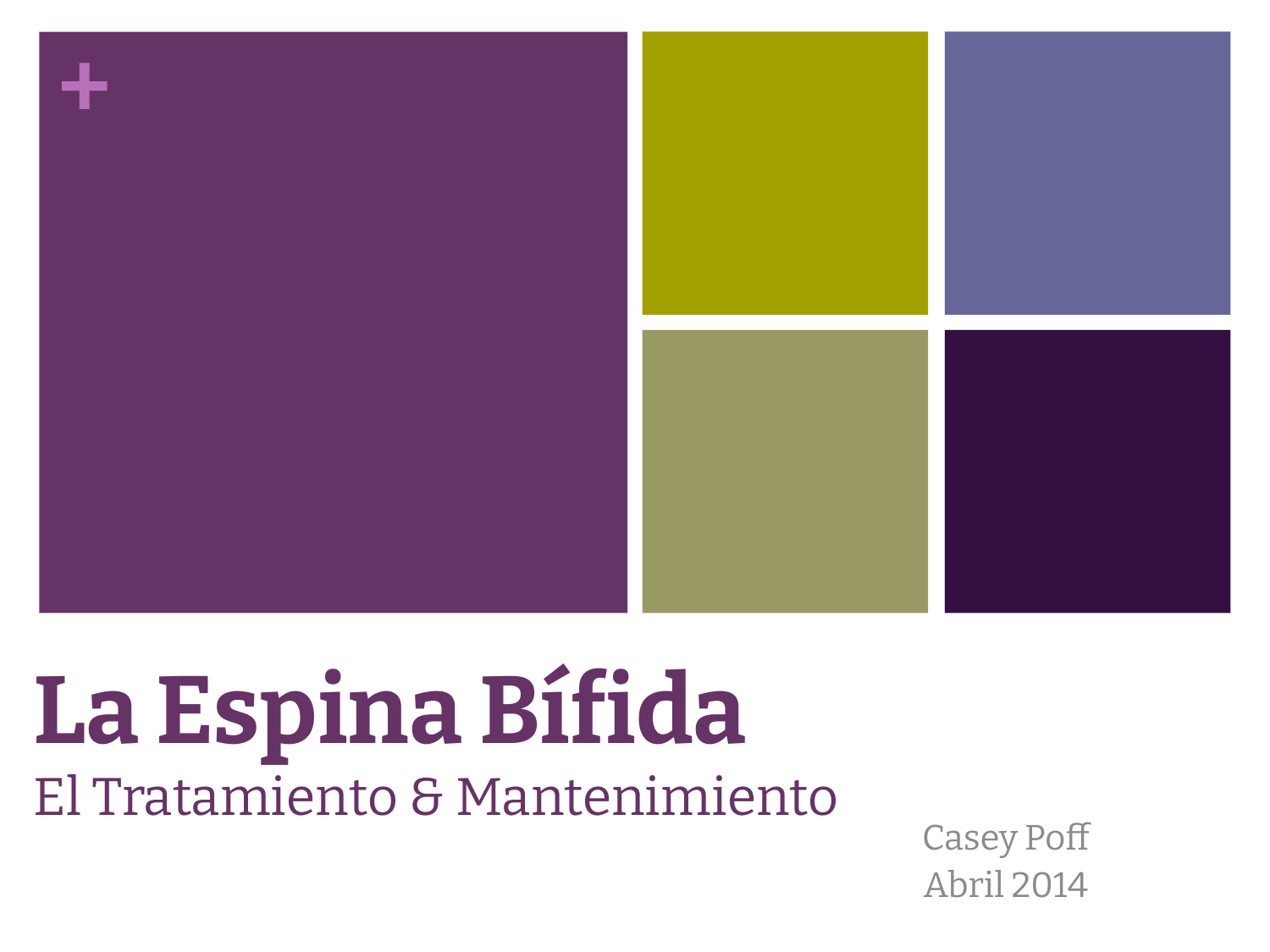

# La Espina Bífida El Tratamiento & Mantenimiento
Casey Poff
Abril 2014